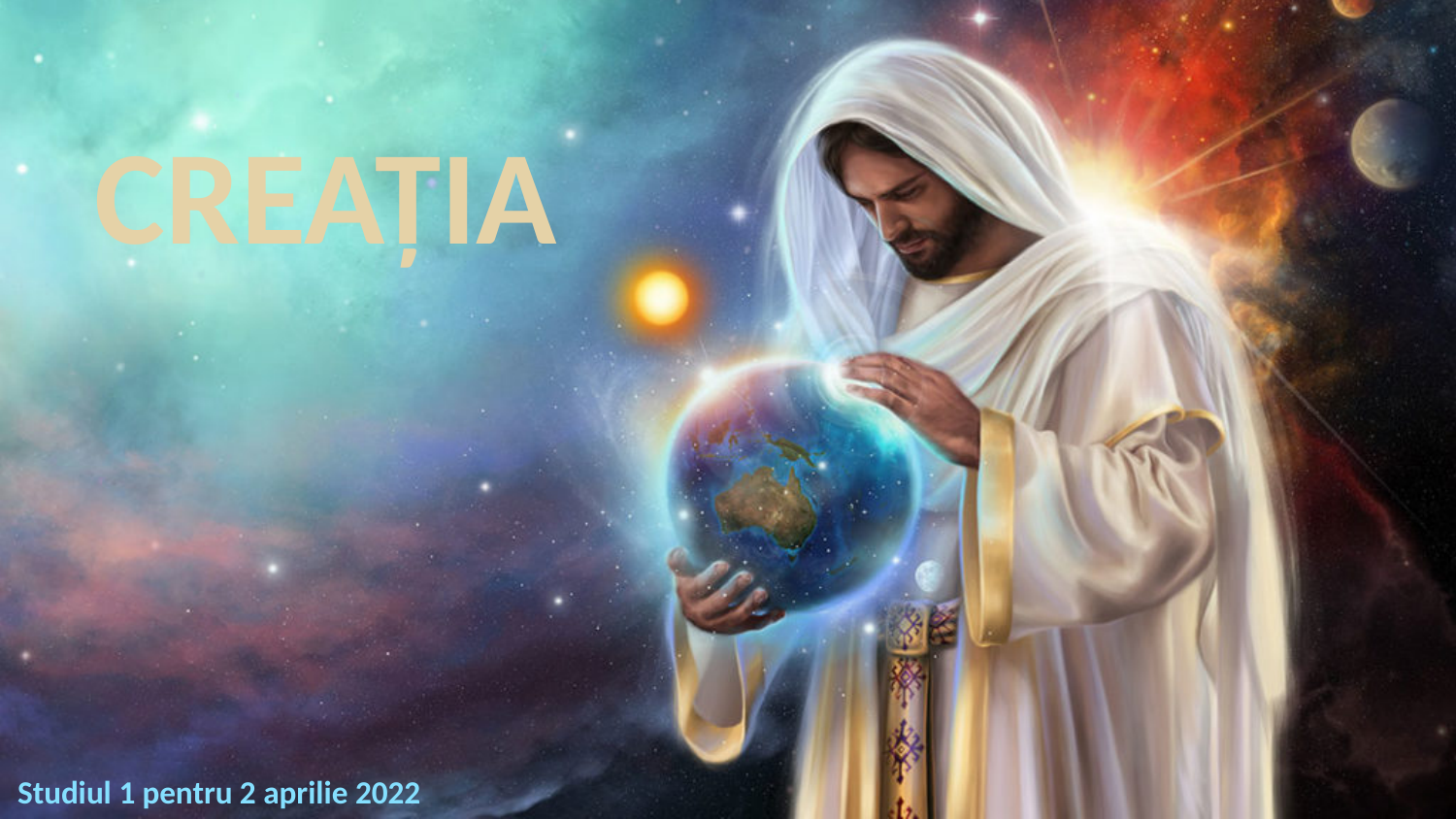

CREAŢIA
Studiul 1 pentru 2 aprilie 2022